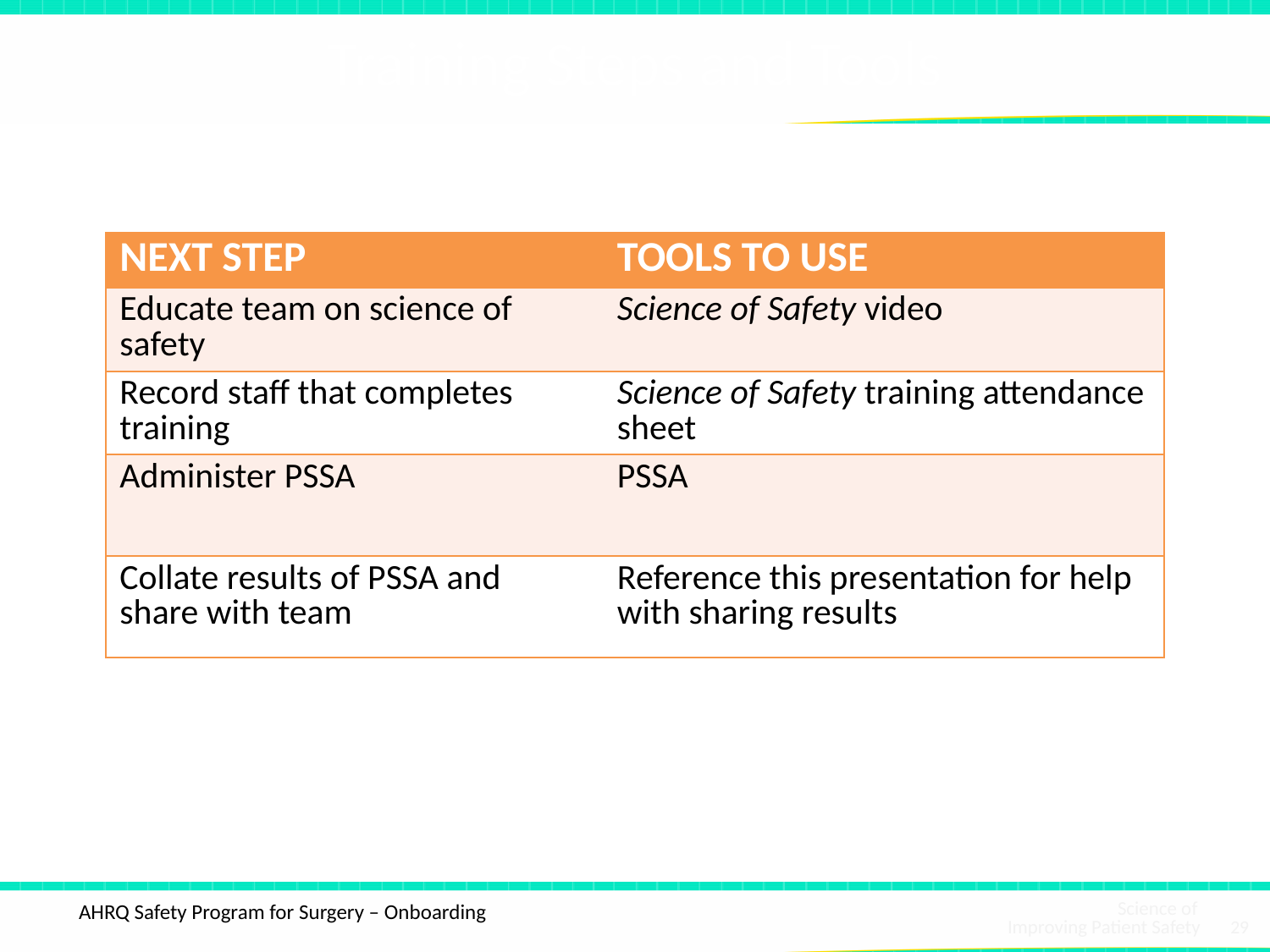

# Training Steps and Tools

| NEXT STEP | TOOLS TO USE |
| --- | --- |
| Educate team on science of safety | Science of Safety video |
| Record staff that completes training | Science of Safety training attendance sheet |
| Administer PSSA | PSSA |
| Collate results of PSSA and share with team | Reference this presentation for help with sharing results |